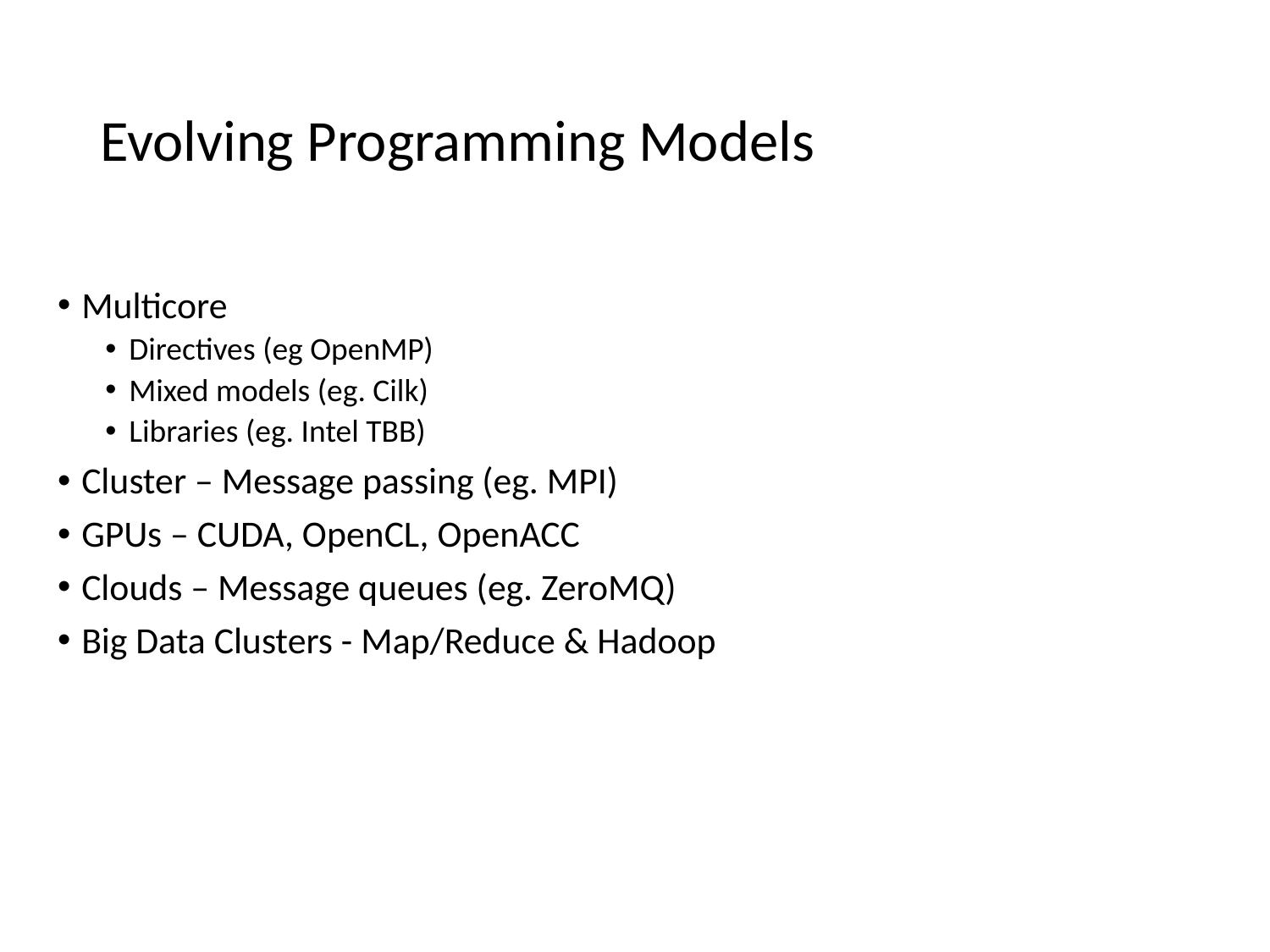

# Evolving Programming Models
Multicore
Directives (eg OpenMP)
Mixed models (eg. Cilk)
Libraries (eg. Intel TBB)
Cluster – Message passing (eg. MPI)
GPUs – CUDA, OpenCL, OpenACC
Clouds – Message queues (eg. ZeroMQ)
Big Data Clusters - Map/Reduce & Hadoop